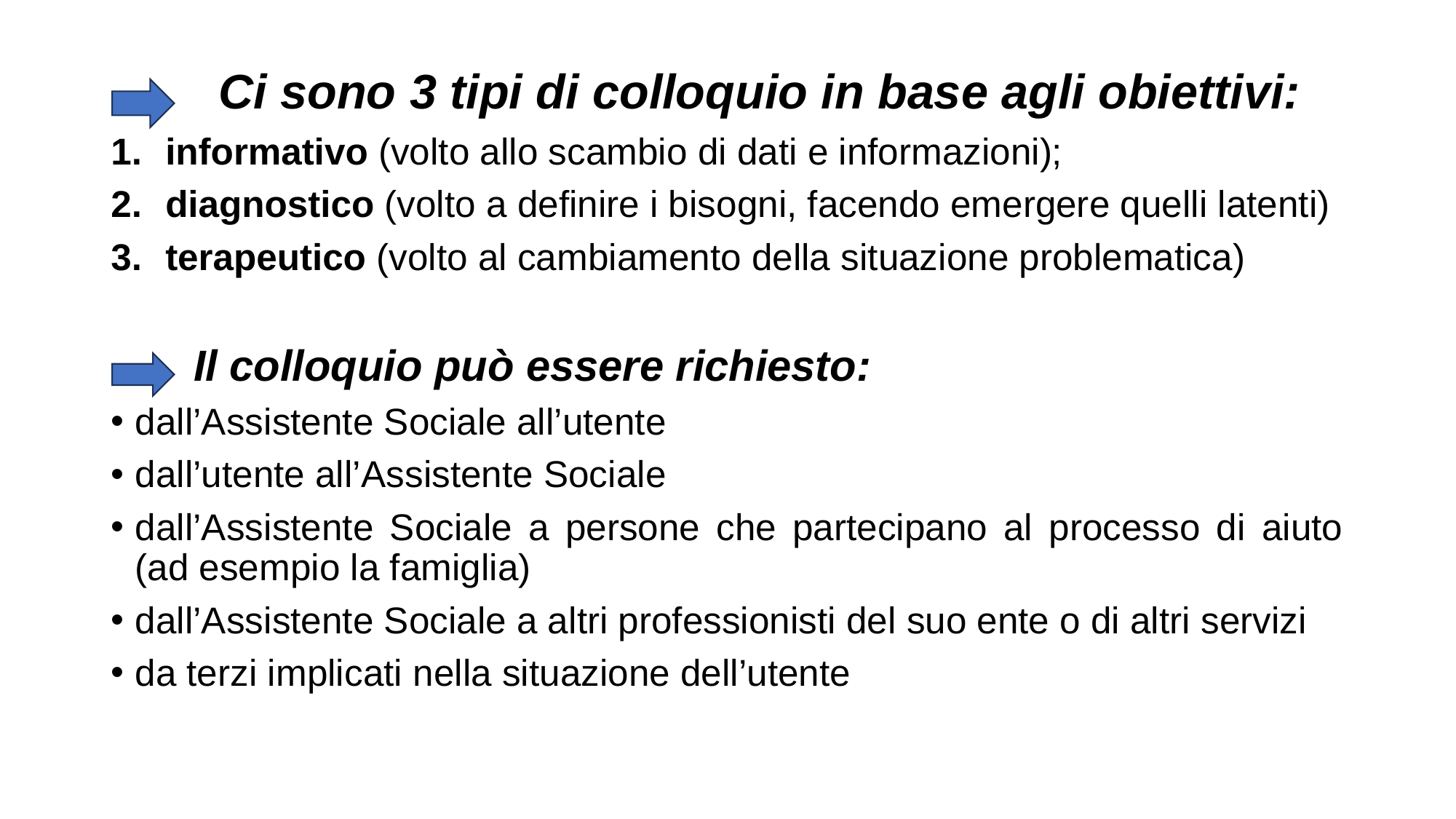

# Ci sono 3 tipi di colloquio in base agli obiettivi:

informativo (volto allo scambio di dati e informazioni);
diagnostico (volto a definire i bisogni, facendo emergere quelli latenti)
terapeutico (volto al cambiamento della situazione problematica)

        Il colloquio può essere richiesto:
dall’Assistente Sociale all’utente
dall’utente all’Assistente Sociale
dall’Assistente Sociale a persone che partecipano al processo di aiuto (ad esempio la famiglia)
dall’Assistente Sociale a altri professionisti del suo ente o di altri servizi
da terzi implicati nella situazione dell’utente